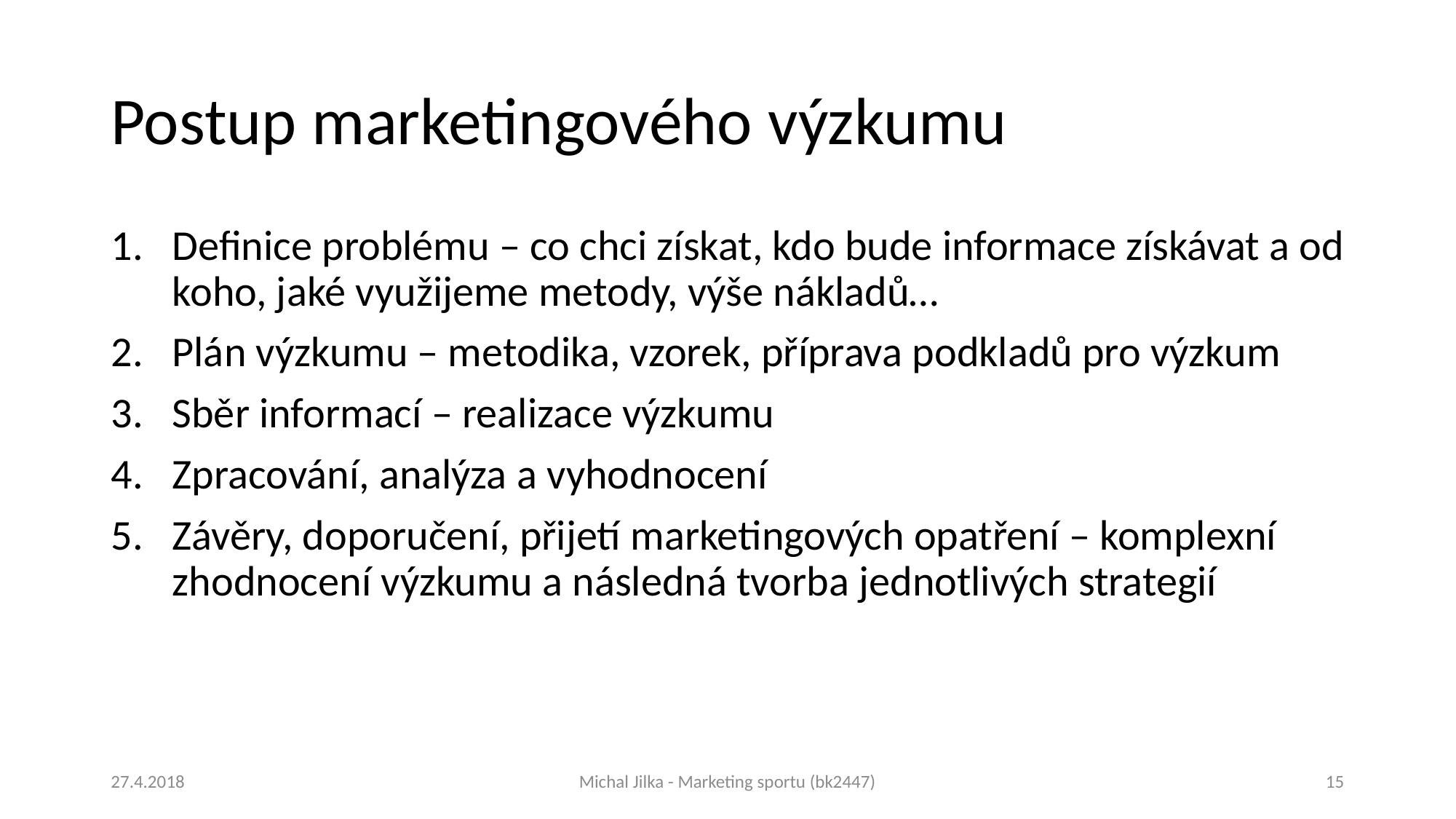

# Postup marketingového výzkumu
Definice problému – co chci získat, kdo bude informace získávat a od koho, jaké využijeme metody, výše nákladů…
Plán výzkumu – metodika, vzorek, příprava podkladů pro výzkum
Sběr informací – realizace výzkumu
Zpracování, analýza a vyhodnocení
Závěry, doporučení, přijetí marketingových opatření – komplexní zhodnocení výzkumu a následná tvorba jednotlivých strategií
27.4.2018
Michal Jilka - Marketing sportu (bk2447)
15